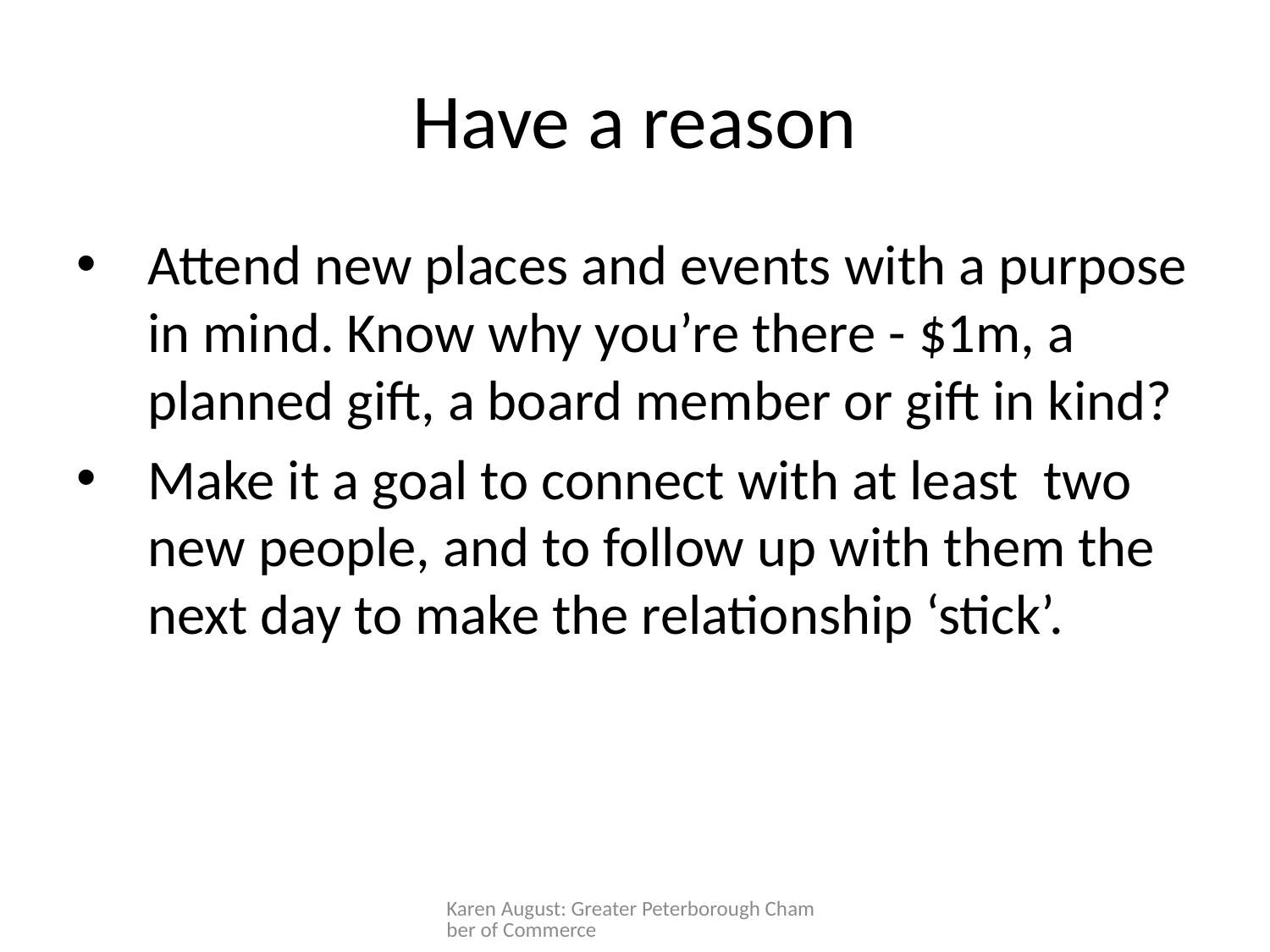

# Have a reason
Attend new places and events with a purpose in mind. Know why you’re there - $1m, a planned gift, a board member or gift in kind?
Make it a goal to connect with at least  two new people, and to follow up with them the next day to make the relationship ‘stick’.

Karen August: Greater Peterborough Chamber of Commerce